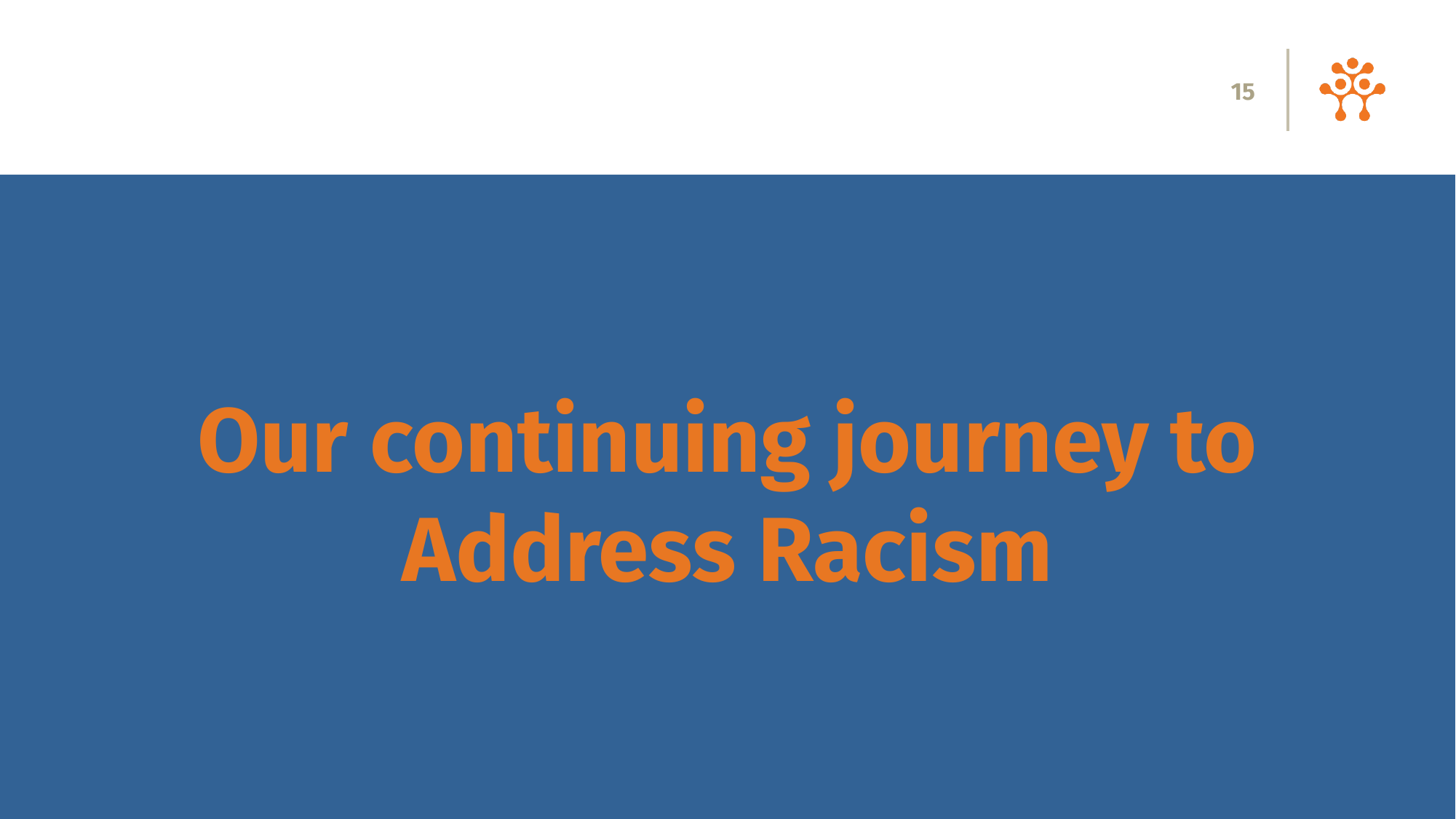

15
# Our continuing journey to Address Racism